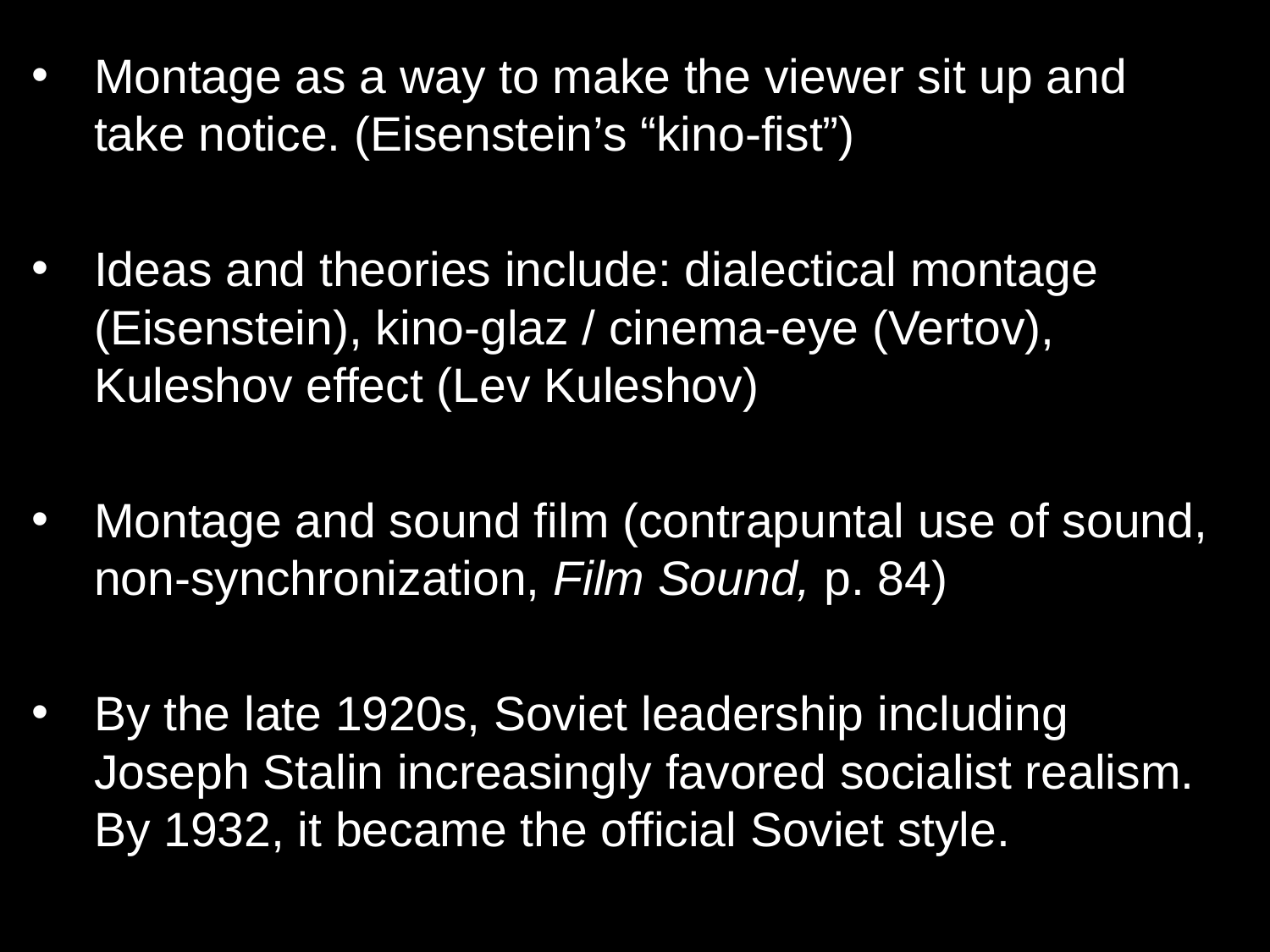

Montage as a way to make the viewer sit up and take notice. (Eisenstein’s “kino-fist”)

Ideas and theories include: dialectical montage (Eisenstein), kino-glaz / cinema-eye (Vertov), Kuleshov effect (Lev Kuleshov)

Montage and sound film (contrapuntal use of sound, non-synchronization, Film Sound, p. 84)

By the late 1920s, Soviet leadership including Joseph Stalin increasingly favored socialist realism.  By 1932, it became the official Soviet style.